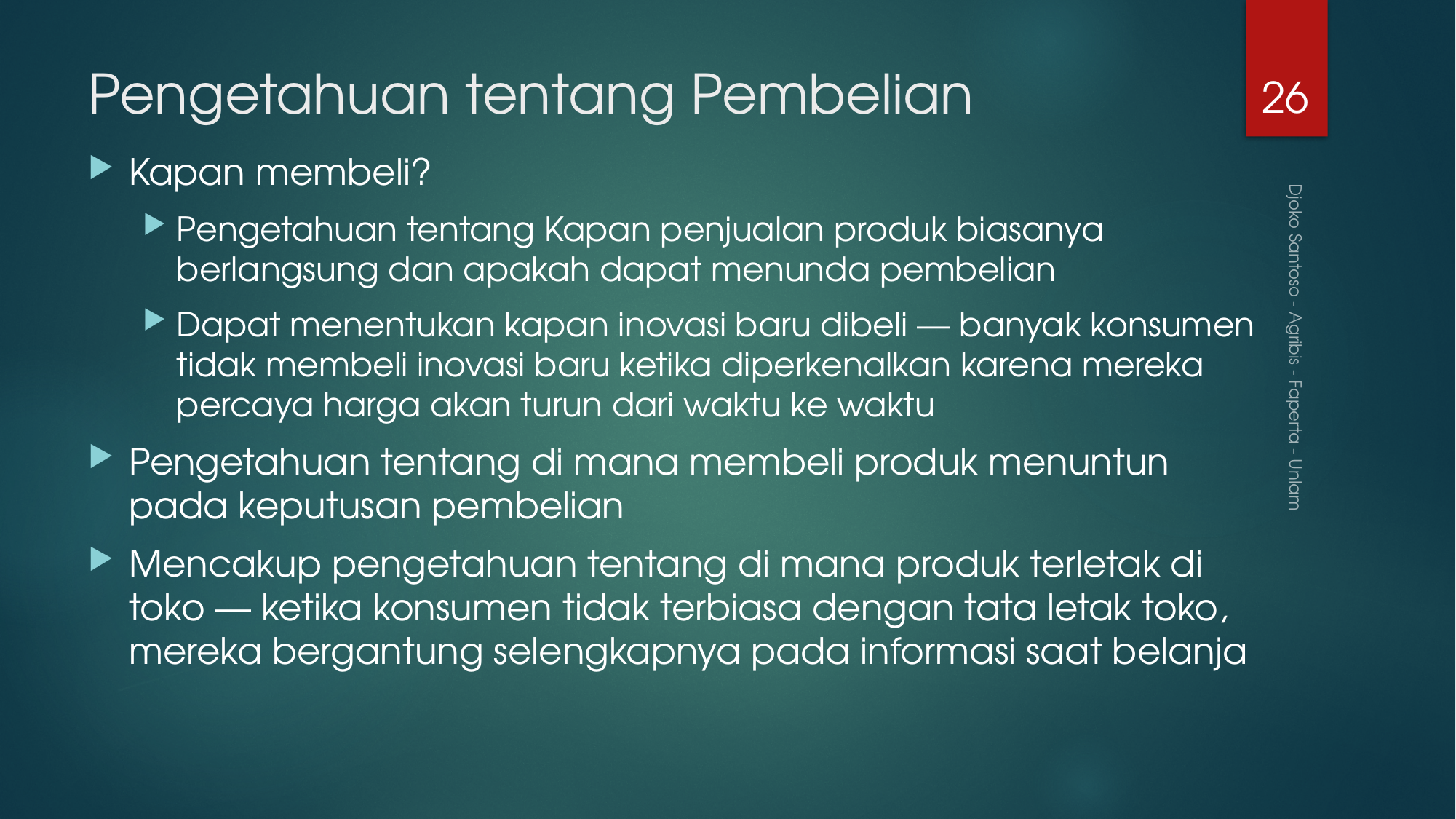

26
# Pengetahuan tentang Pembelian
Kapan membeli?
Pengetahuan tentang Kapan penjualan produk biasanya berlangsung dan apakah dapat menunda pembelian
Dapat menentukan kapan inovasi baru dibeli — banyak konsumen tidak membeli inovasi baru ketika diperkenalkan karena mereka percaya harga akan turun dari waktu ke waktu
Pengetahuan tentang di mana membeli produk menuntun pada keputusan pembelian
Mencakup pengetahuan tentang di mana produk terletak di toko — ketika konsumen tidak terbiasa dengan tata letak toko, mereka bergantung selengkapnya pada informasi saat belanja

Djoko Santoso - Agribis - Faperta - Unlam